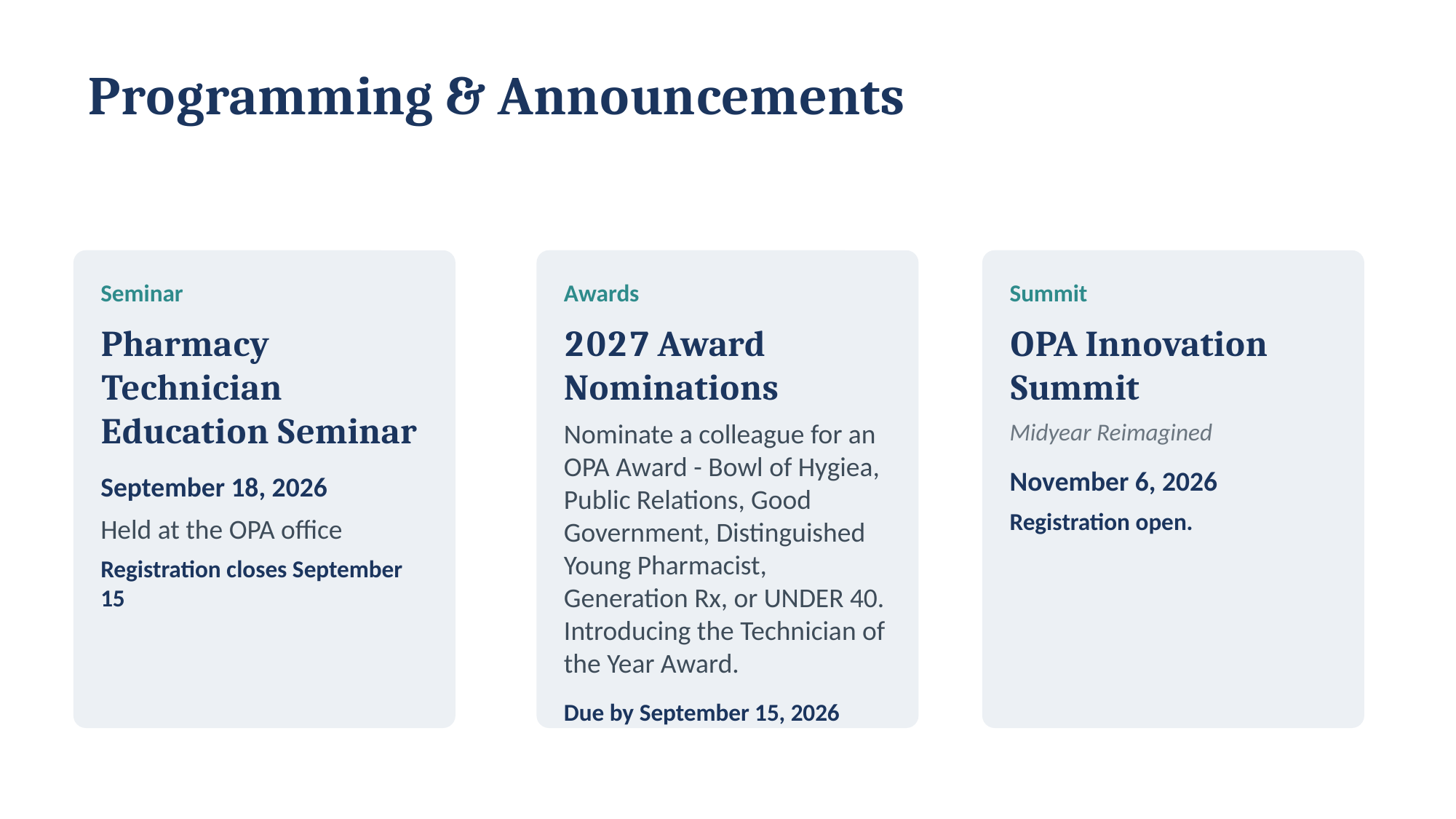

Programming & Announcements

Seminar
Pharmacy Technician Education Seminar
September 18, 2026
Held at the OPA office
Registration closes September 15

Awards
2027 Award Nominations
Nominate a colleague for an OPA Award - Bowl of Hygiea, Public Relations, Good Government, Distinguished Young Pharmacist, Generation Rx, or UNDER 40. Introducing the Technician of the Year Award.
Due by September 15, 2026

Summit
OPA Innovation Summit
Midyear Reimagined
November 6, 2026
Registration open.